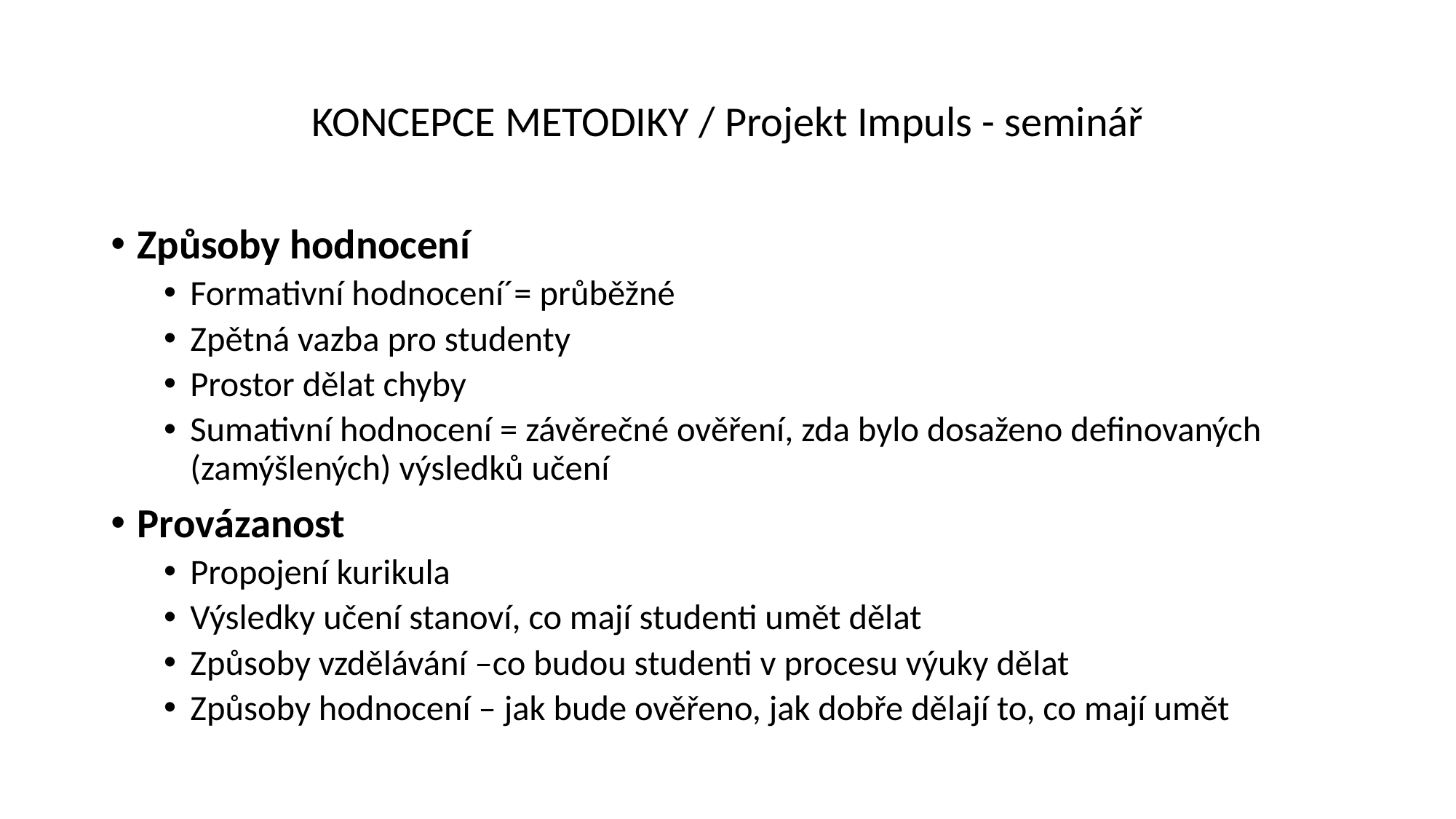

# KONCEPCE METODIKY / Projekt Impuls - seminář
Způsoby hodnocení
Formativní hodnocení´= průběžné
Zpětná vazba pro studenty
Prostor dělat chyby
Sumativní hodnocení = závěrečné ověření, zda bylo dosaženo definovaných (zamýšlených) výsledků učení
Provázanost
Propojení kurikula
Výsledky učení stanoví, co mají studenti umět dělat
Způsoby vzdělávání –co budou studenti v procesu výuky dělat
Způsoby hodnocení – jak bude ověřeno, jak dobře dělají to, co mají umět